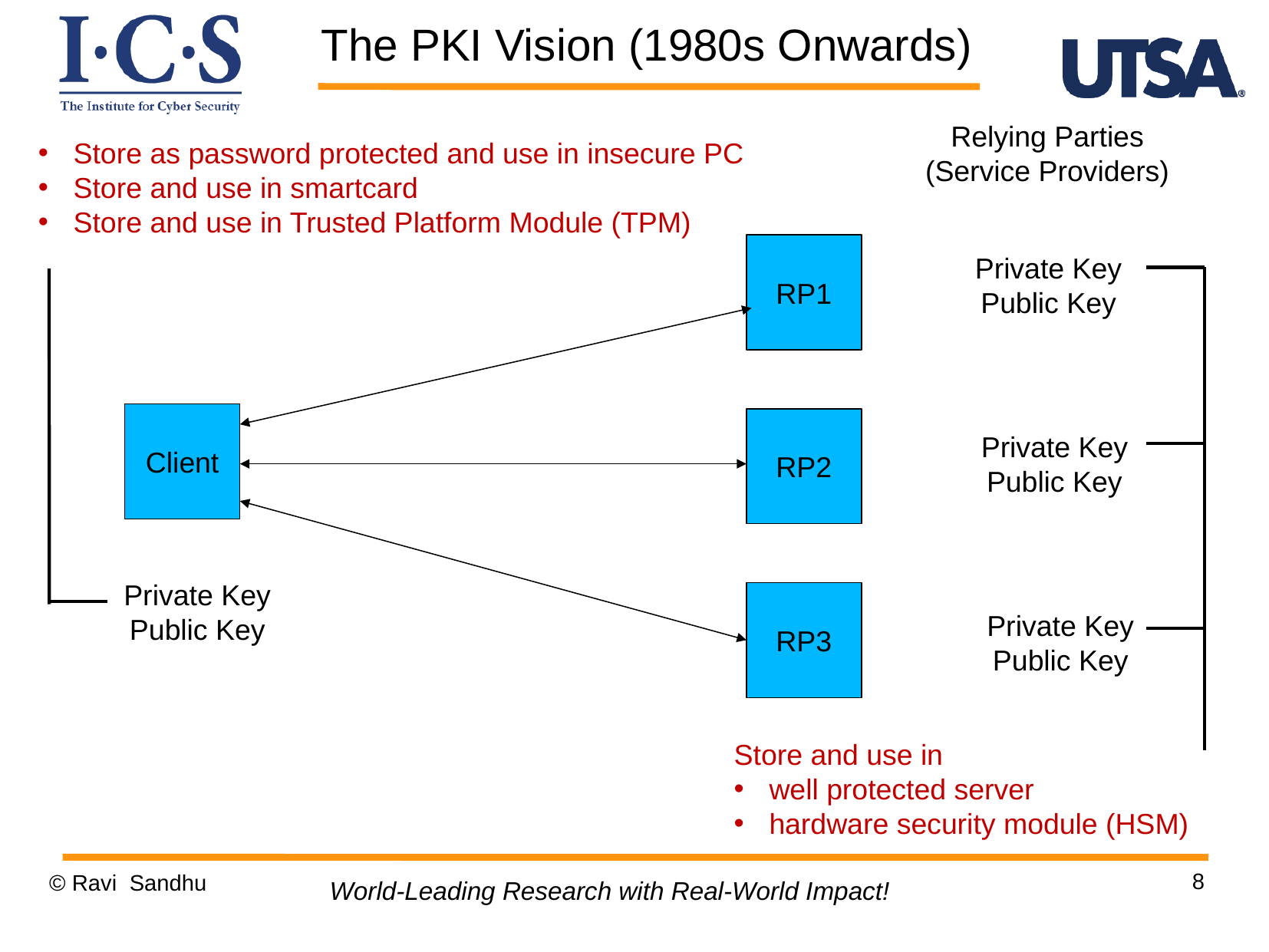

The PKI Vision (1980s Onwards)
Relying Parties
(Service Providers)
 Store as password protected and use in insecure PC
 Store and use in smartcard
 Store and use in Trusted Platform Module (TPM)
RP1
Private Key
Public Key

Client
RP2
Private Key
Public Key
Private Key
Public Key
RP3
Private Key
Public Key
Store and use in
 well protected server
 hardware security module (HSM)
8
© Ravi  Sandhu
World-Leading Research with Real-World Impact!